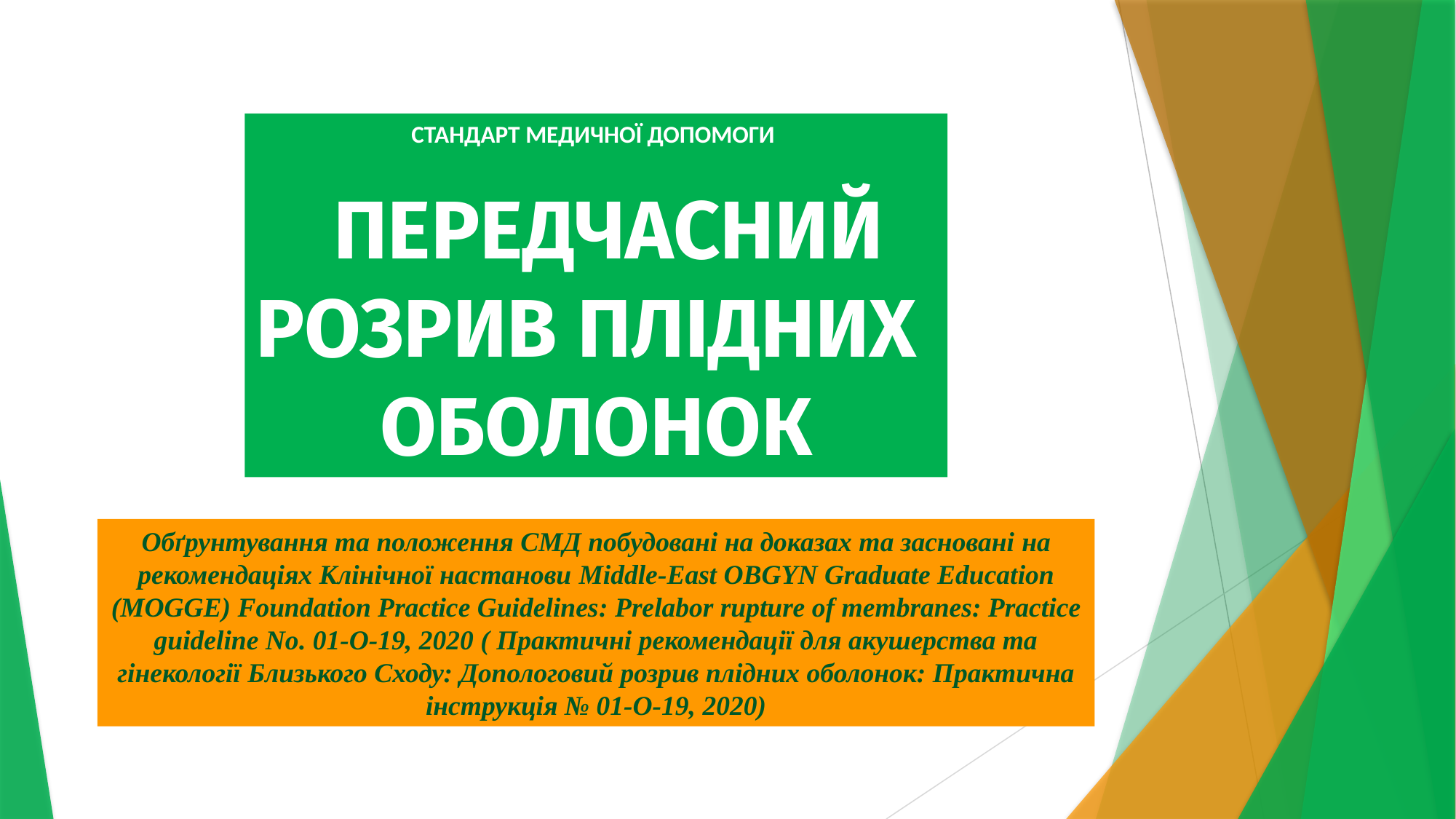

СТАНДАРТ МЕДИЧНОЇ ДОПОМОГИ

    ПЕРЕДЧАСНИЙ
РОЗРИВ ПЛІДНИХ
   ОБОЛОНОК
Обґрунтування та положення СМД побудовані на доказах та засновані на рекомендаціях Клінічної настанови Middle-East OBGYN Graduate Education (MOGGE) Foundation Practice Guidelines: Prelabor rupture of membranes: Practice guideline No. 01-O-19, 2020 ( Практичні рекомендації для акушерства та гінекології Близького Сходу: Допологовий розрив плідних оболонок: Практична інструкція № 01-О-19, 2020)